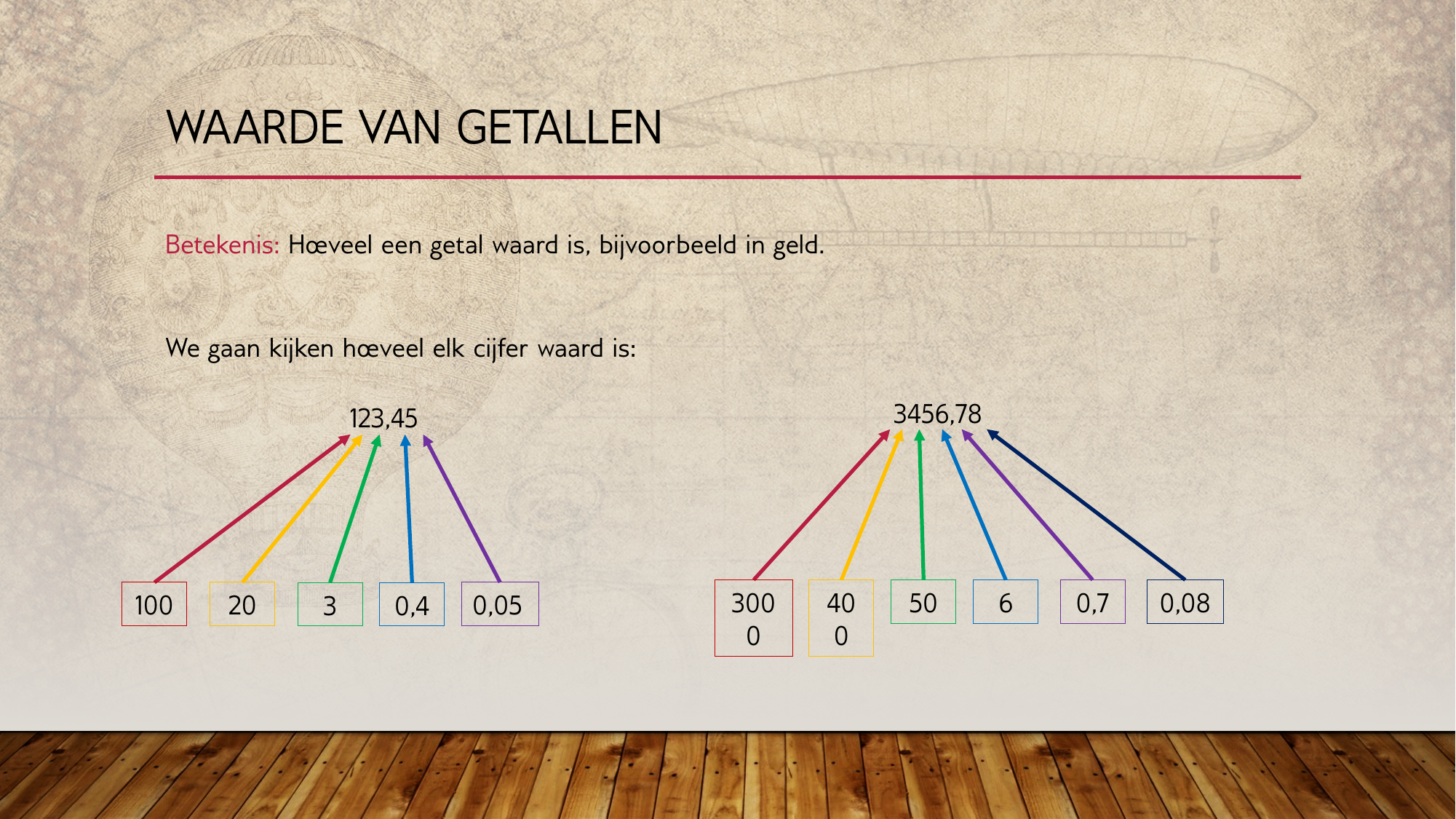

# Waarde van getallen
Betekenis: Hoeveel een getal waard is, bijvoorbeeld in geld.
We gaan kijken hoeveel elk cijfer waard is:

3456,78
123,45
3000
400
50
6
0,7
0,08
100
20
0,05
3
0,4